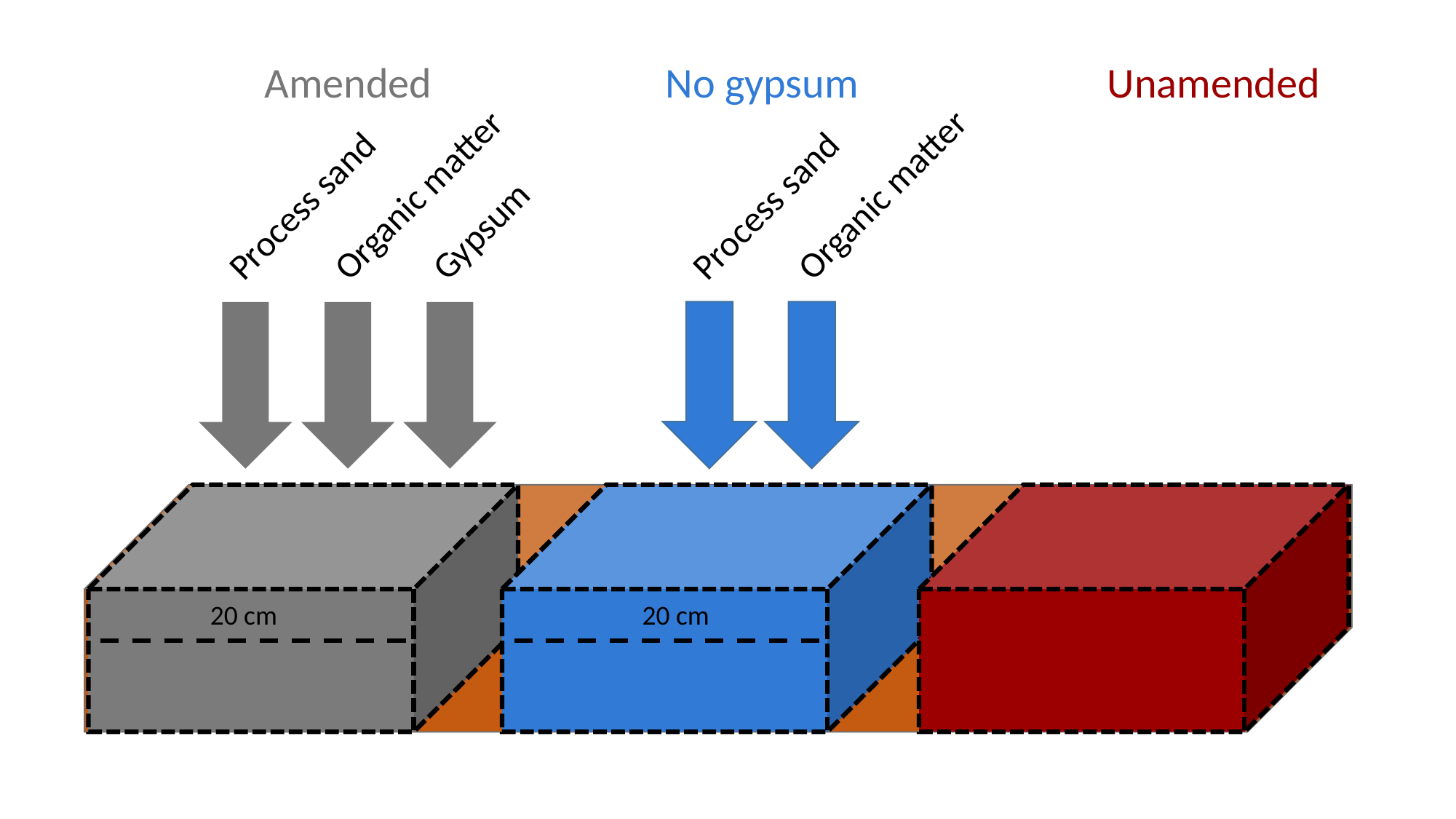

Amended
No gypsum
Unamended
Process sand
Organic matter
Process sand
Organic matter
Gypsum

20 cm
20 cm